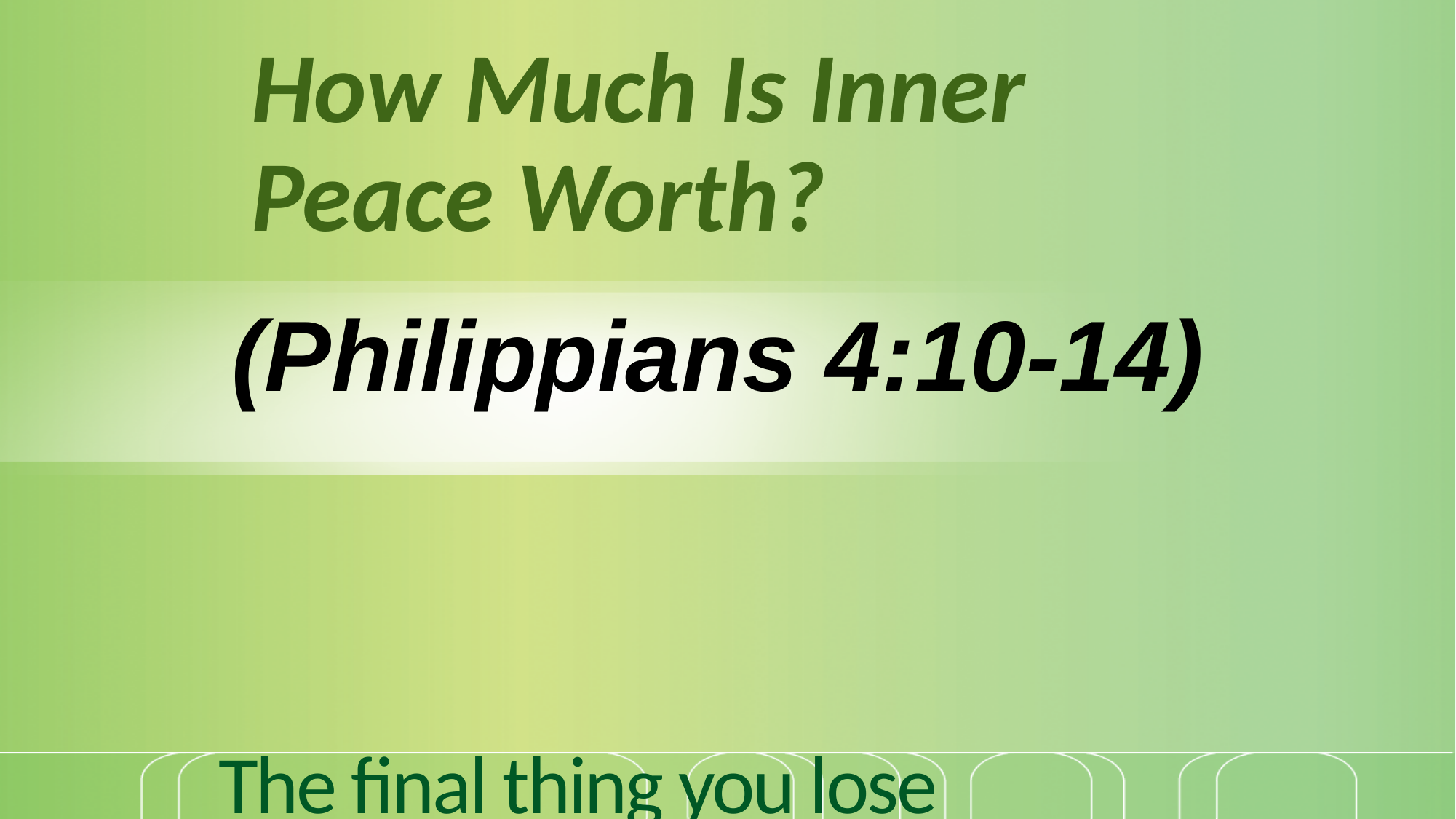

How Much Is Inner Peace Worth?
(Philippians 4:10-14)
# The final thing you lose